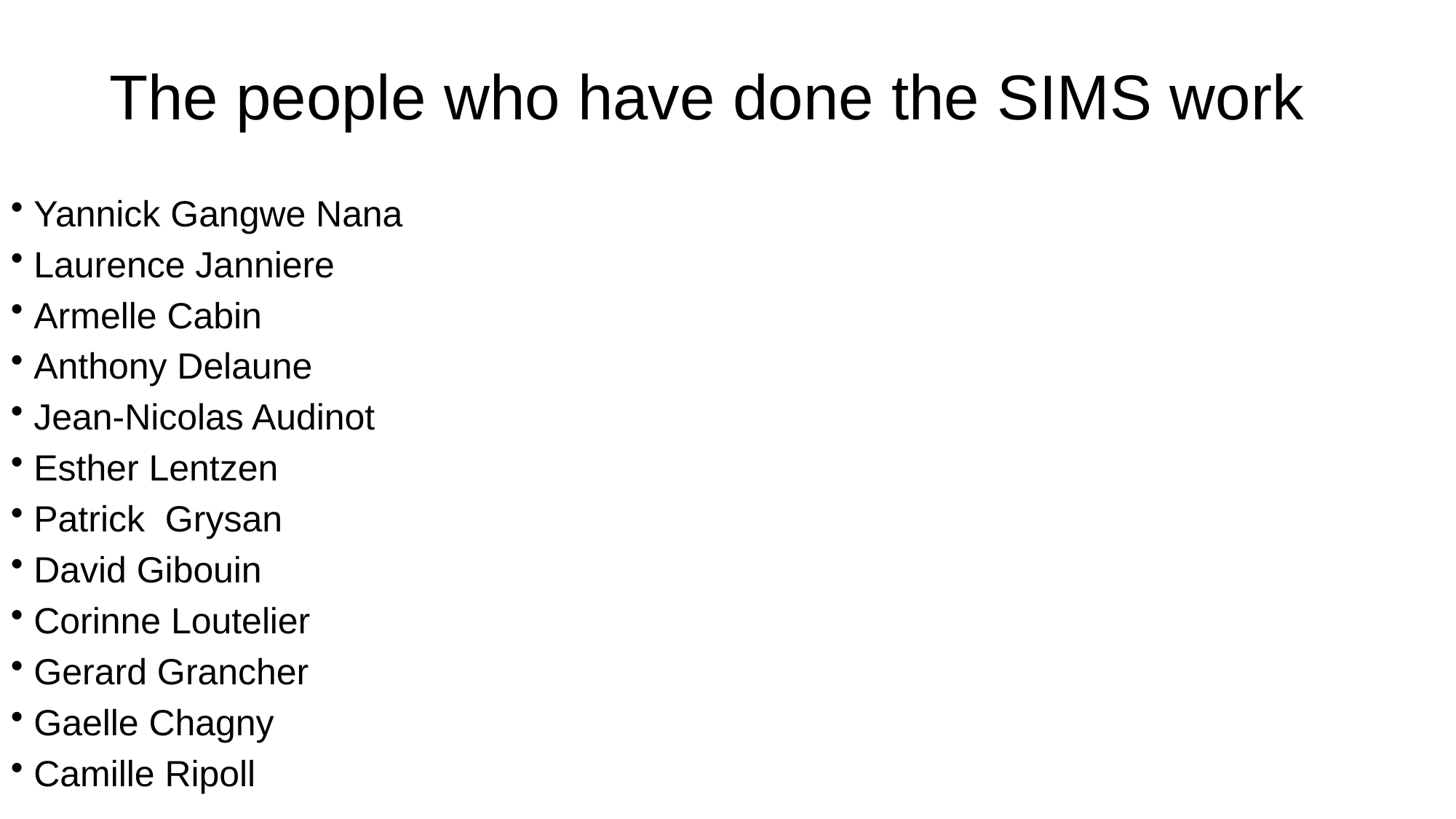

# The people who have done the SIMS work
 Yannick Gangwe Nana
 Laurence Janniere
 Armelle Cabin
 Anthony Delaune
 Jean-Nicolas Audinot
 Esther Lentzen
 Patrick  Grysan
 David Gibouin
 Corinne Loutelier
 Gerard Grancher
 Gaelle Chagny
 Camille Ripoll